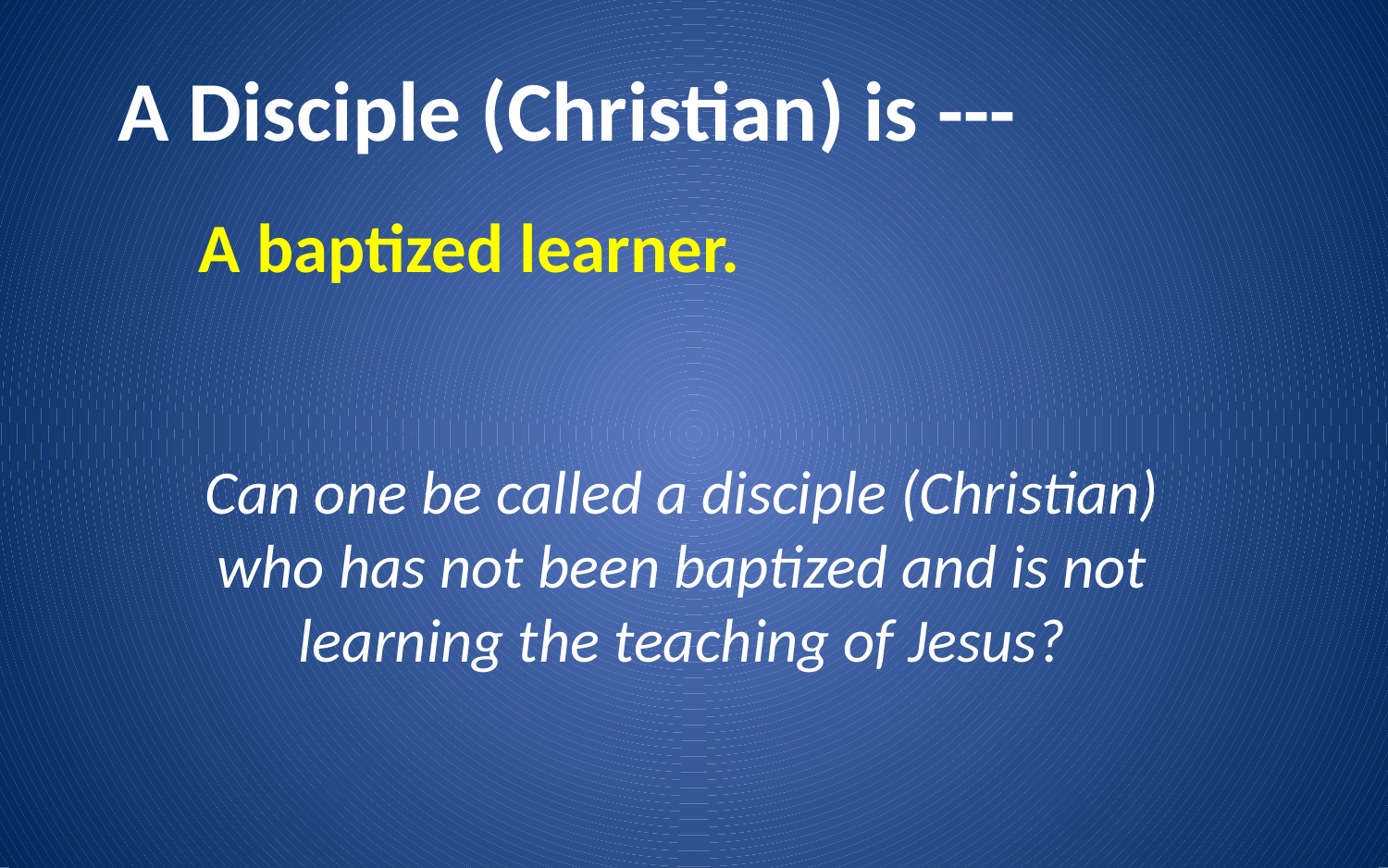

# A Disciple (Christian) is ---
A baptized learner.
Can one be called a disciple (Christian) who has not been baptized and is not learning the teaching of Jesus?